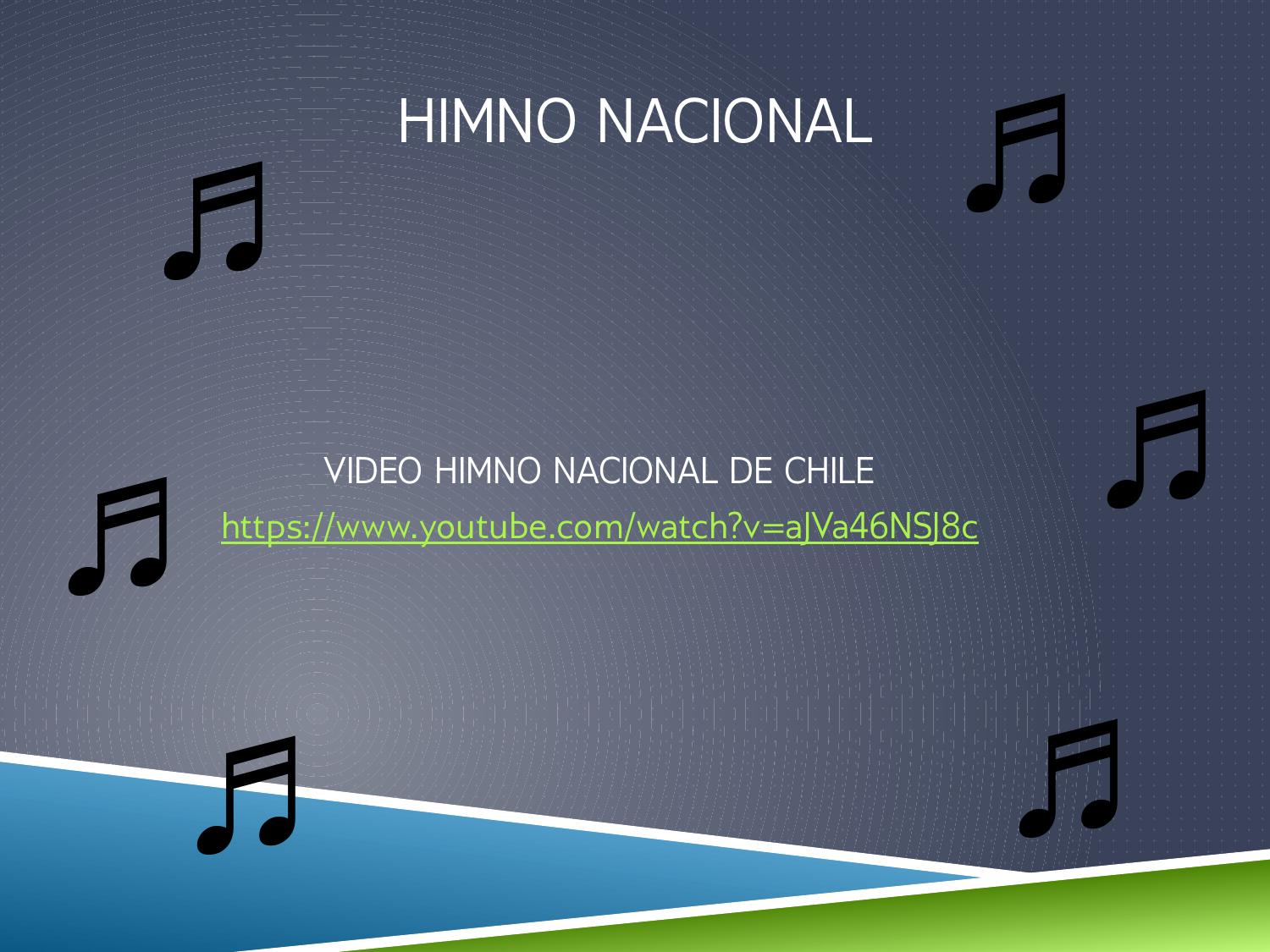

♬
# HIMNO NACIONAL
♬
♬

VIDEO HIMNO NACIONAL DE CHILE
https://www.youtube.com/watch?v=aJVa46NSJ8c

♬
♬
♬